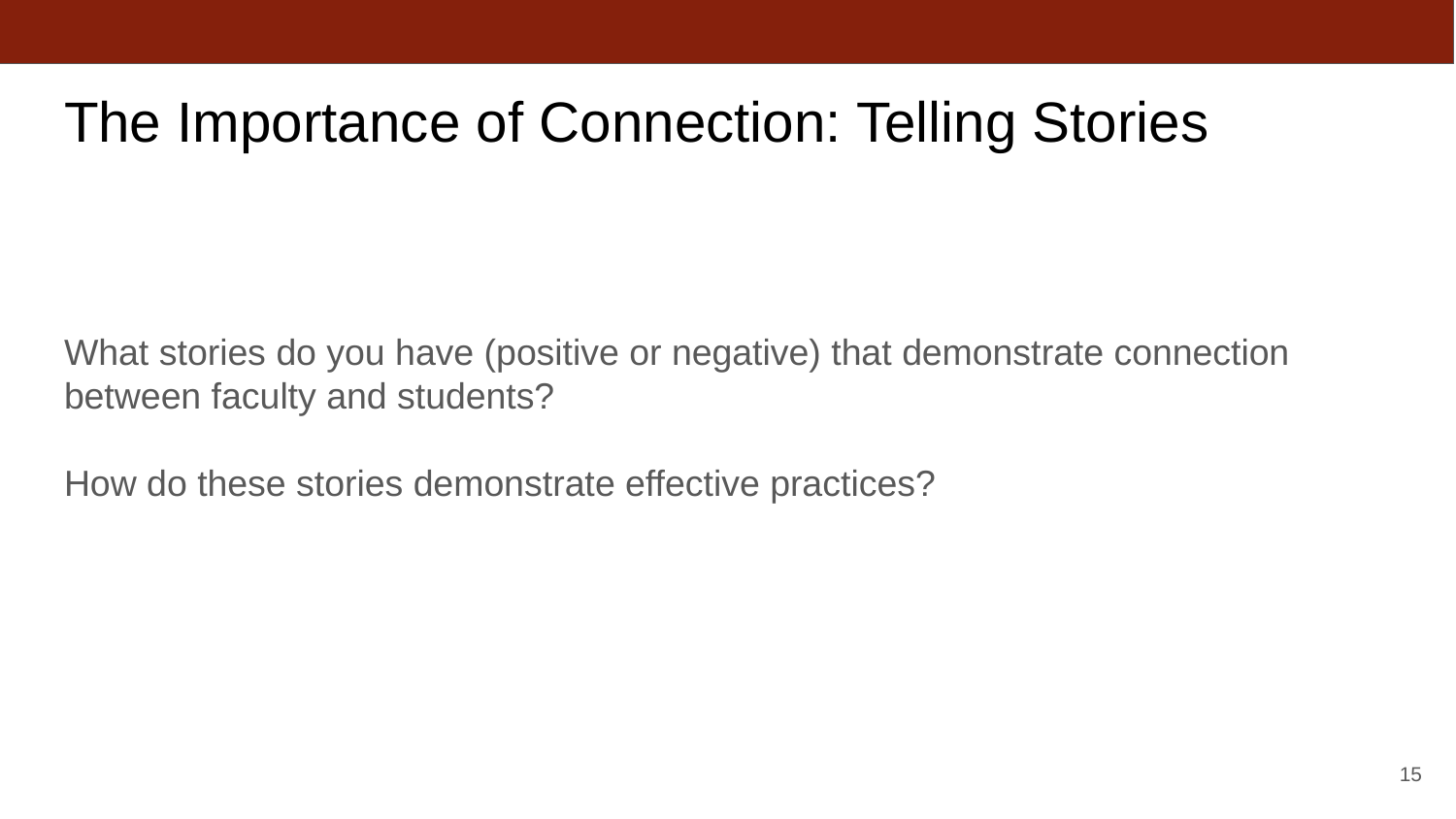

# The Importance of Connection: Telling Stories

What stories do you have (positive or negative) that demonstrate connection between faculty and students?

How do these stories demonstrate effective practices?
15